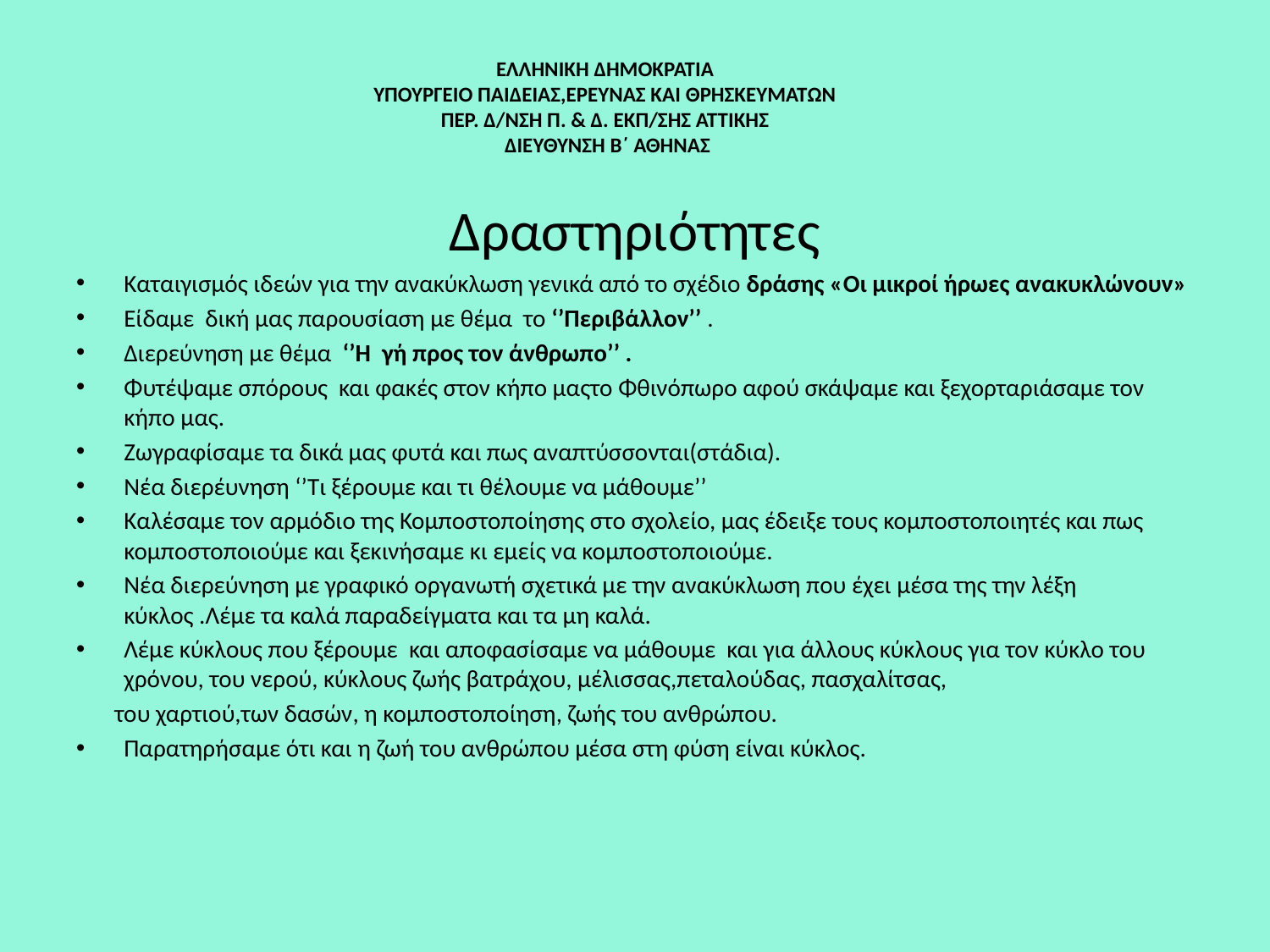

#
ΕΛΛΗΝΙΚΗ ΔΗΜΟΚΡΑΤΙΑ
ΥΠΟΥΡΓΕΙΟ ΠΑΙΔΕΙΑΣ,ΕΡΕΥΝΑΣ ΚΑΙ ΘΡΗΣΚΕΥΜΑΤΩΝ
ΠΕΡ. Δ/ΝΣΗ Π. & Δ. ΕΚΠ/ΣΗΣ ΑΤΤΙΚΗΣ
 ΔΙΕΥΘΥΝΣΗ Β΄ ΑΘΗΝΑΣ
Δραστηριότητες
Καταιγισμός ιδεών για την ανακύκλωση γενικά από το σχέδιο δράσης «Οι μικροί ήρωες ανακυκλώνουν»
Είδαμε  δική μας παρουσίαση με θέμα  το ‘’Περιβάλλον’’ .
Διερεύνηση με θέμα  ‘’Η  γή προς τον άνθρωπο’’ .
Φυτέψαμε σπόρους  και φακές στον κήπο μαςτο Φθινόπωρο αφού σκάψαμε και ξεχορταριάσαμε τον κήπο μας.
Ζωγραφίσαμε τα δικά μας φυτά και πως αναπτύσσονται(στάδια).
Νέα διερέυνηση ‘’Τι ξέρουμε και τι θέλουμε να μάθουμε’’
Καλέσαμε τον αρμόδιο της Κομποστοποίησης στο σχολείο, μας έδειξε τους κομποστοποιητές και πως κομποστοποιούμε και ξεκινήσαμε κι εμείς να κομποστοποιούμε.
Νέα διερεύνηση με γραφικό οργανωτή σχετικά με την ανακύκλωση που έχει μέσα της την λέξη κύκλος .Λέμε τα καλά παραδείγματα και τα μη καλά.
Λέμε κύκλους που ξέρουμε  και αποφασίσαμε να μάθουμε  και για άλλους κύκλους για τον κύκλο του χρόνου, του νερού, κύκλους ζωής βατράχου, μέλισσας,πεταλούδας, πασχαλίτσας,
       του χαρτιού,των δασών, η κομποστοποίηση, ζωής του ανθρώπου.
Παρατηρήσαμε ότι και η ζωή του ανθρώπου μέσα στη φύση είναι κύκλος.